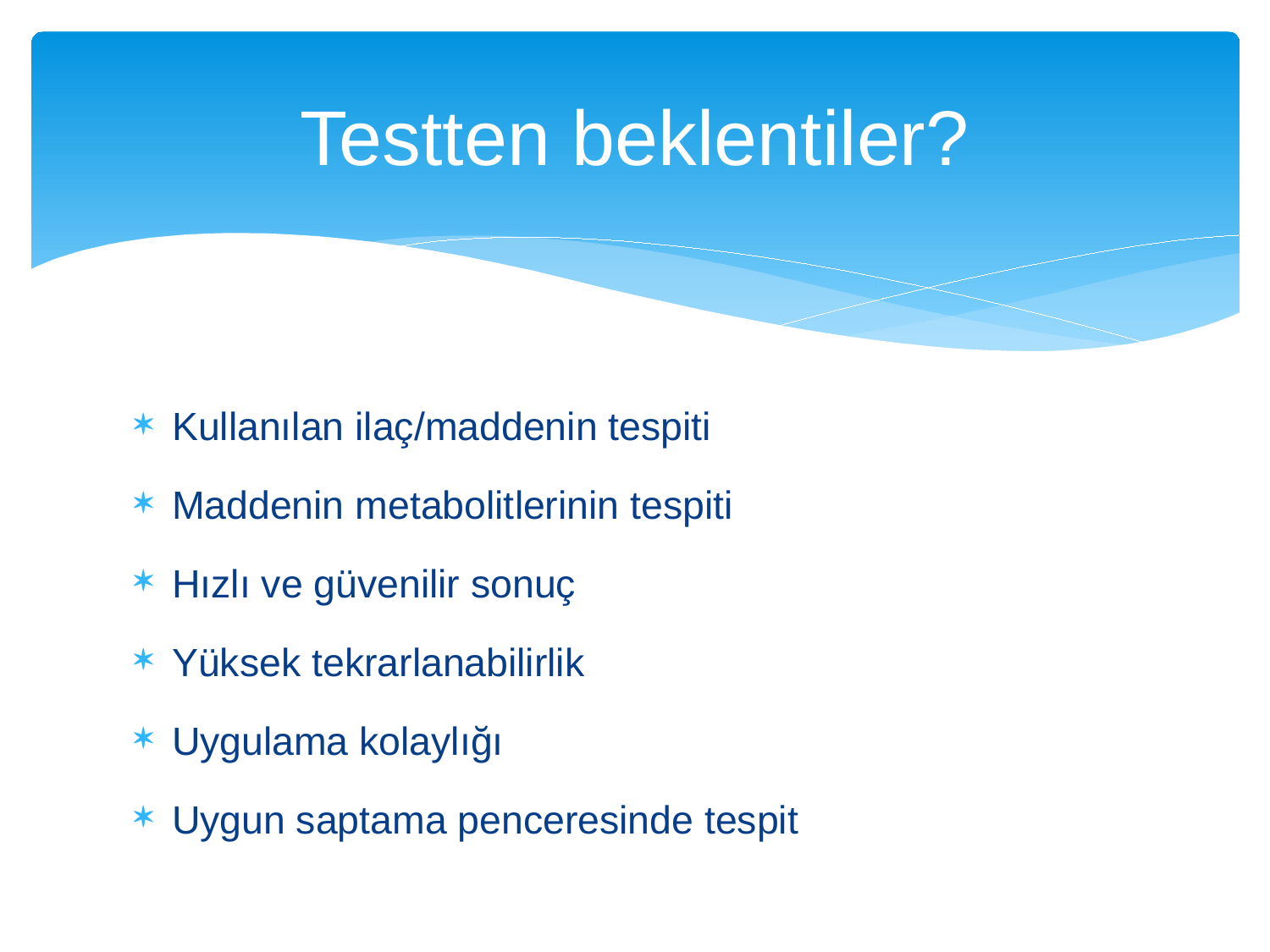

# Testten beklentiler?
Kullanılan ilaç/maddenin tespiti
Maddenin metabolitlerinin tespiti
Hızlı ve güvenilir sonuç
Yüksek tekrarlanabilirlik
Uygulama kolaylığı
Uygun saptama penceresinde tespit